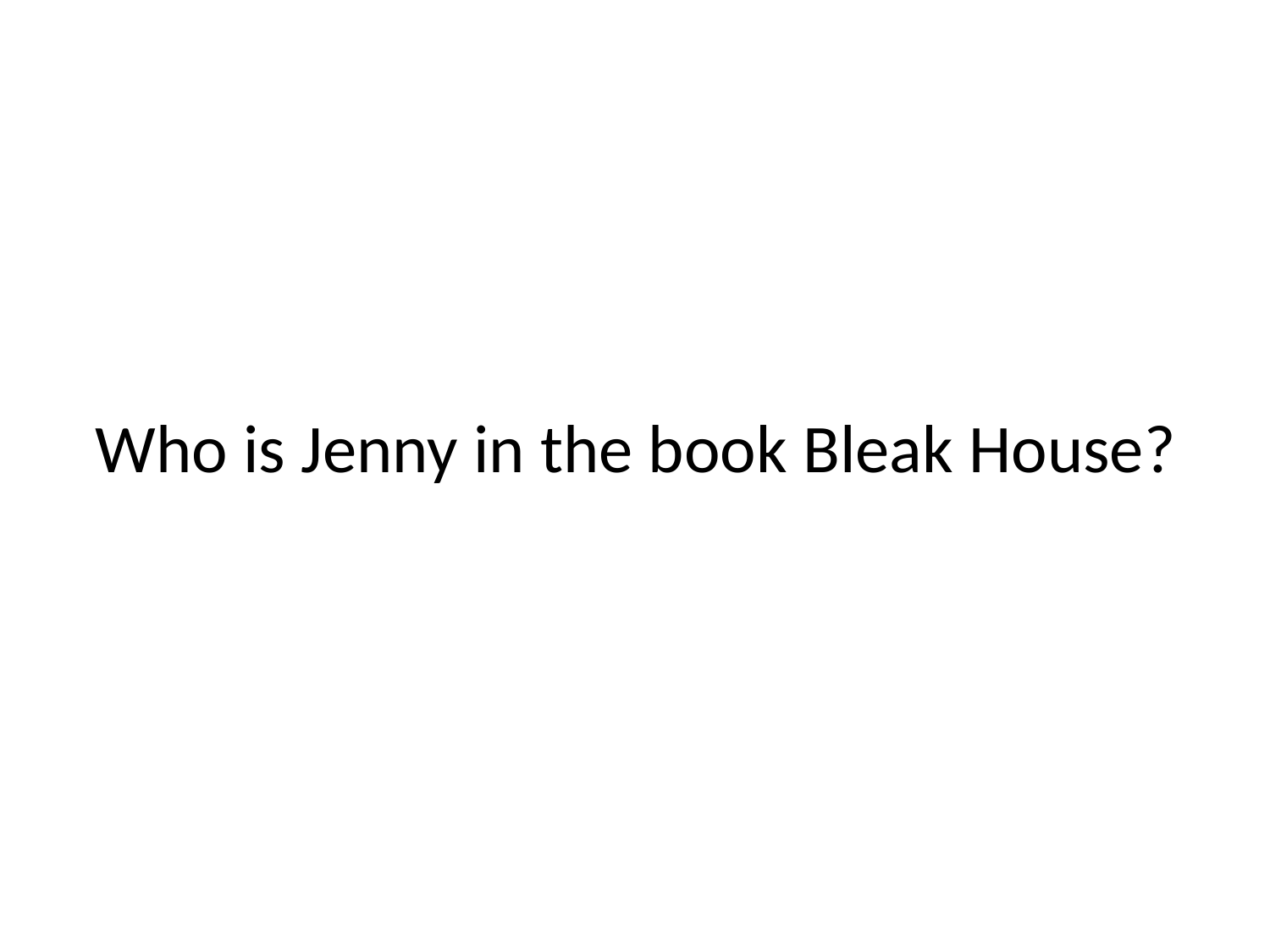

# Who is Jenny in the book Bleak House?